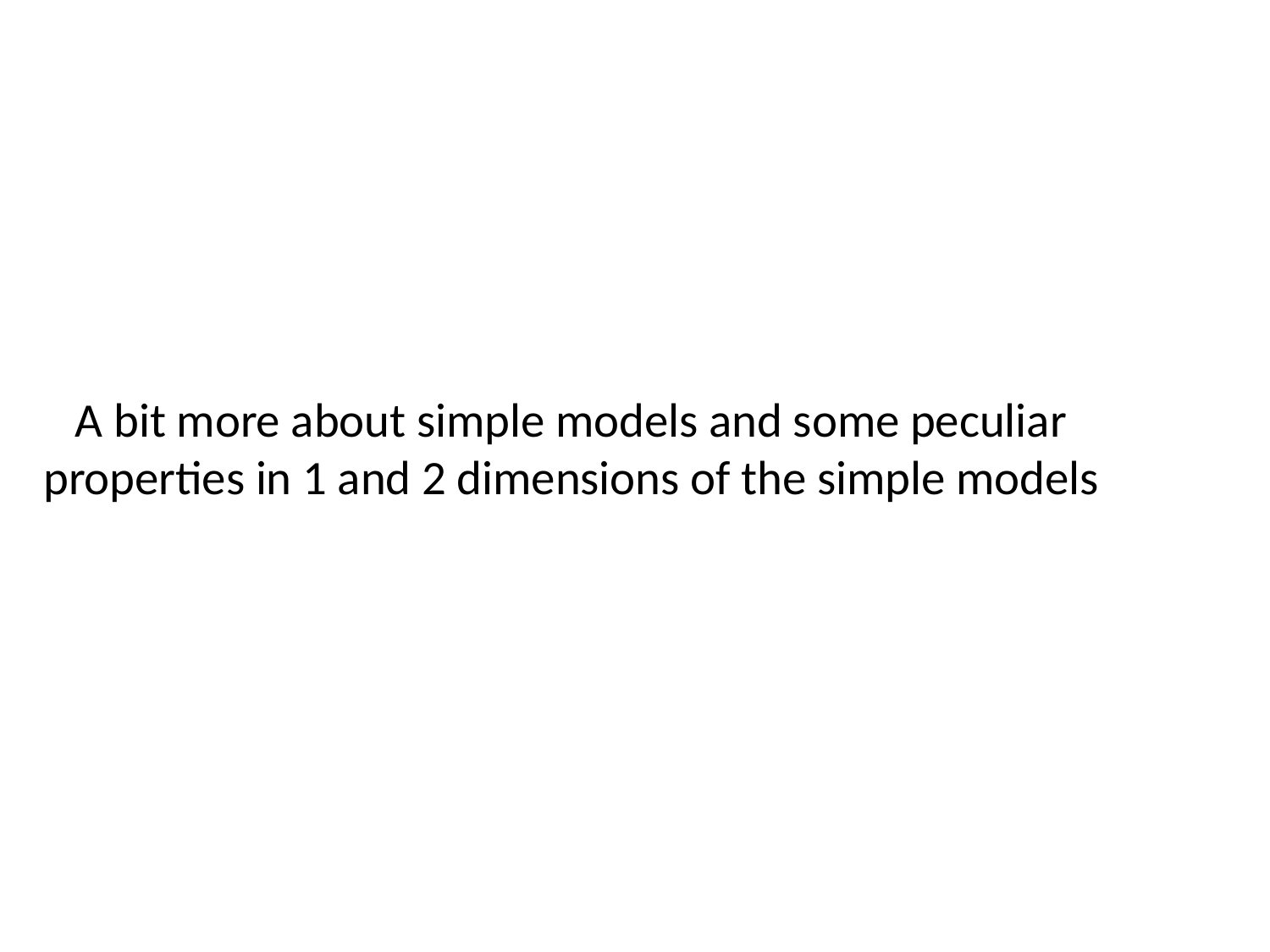

# A bit more about simple models and some peculiar properties in 1 and 2 dimensions of the simple models